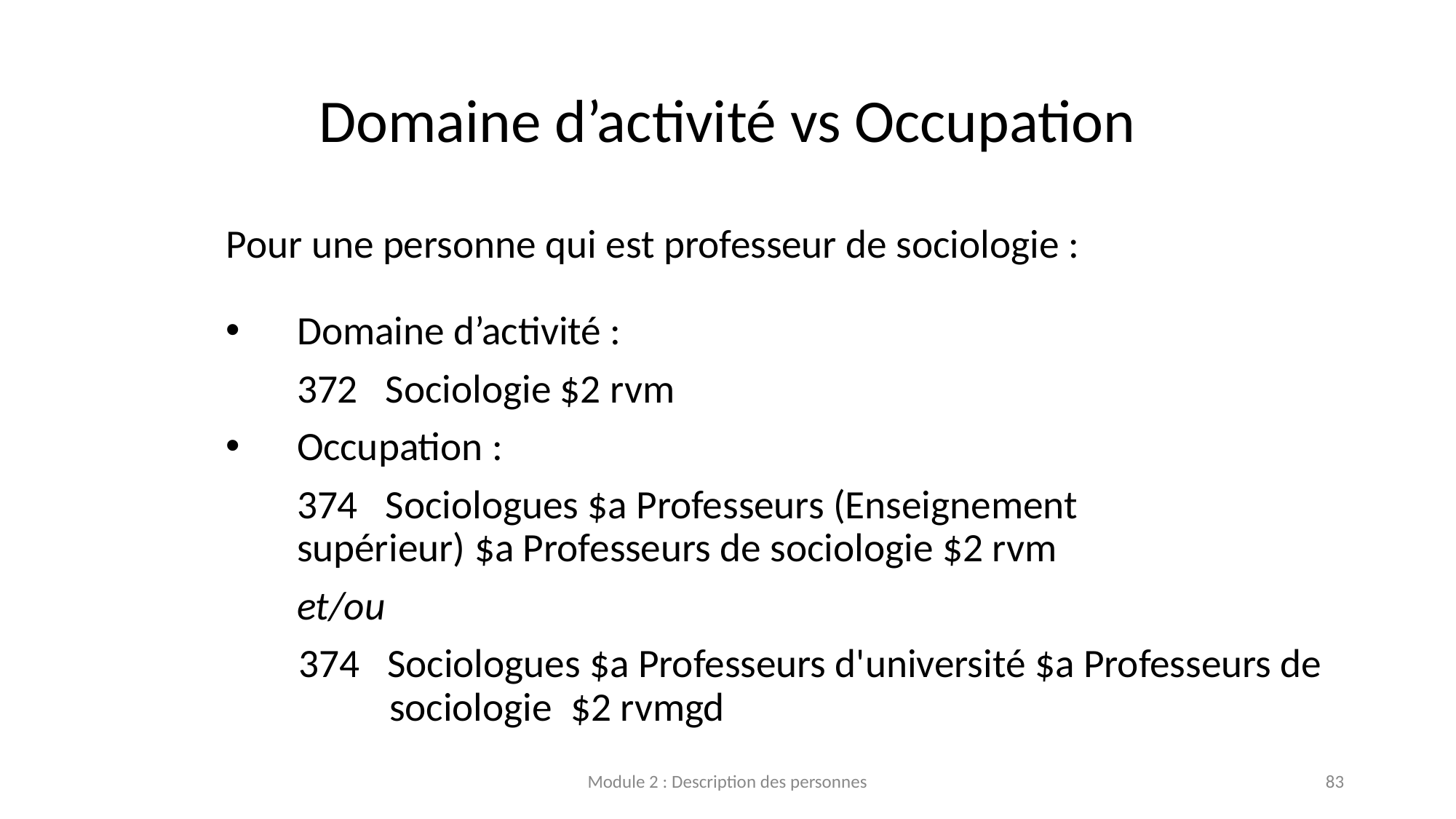

# Domaine d’activité vs Occupation
Pour une personne qui est professeur de sociologie :

Domaine d’activité :
       	372   Sociologie $2 rvm
Occupation :
       	374   Sociologues $a Professeurs (Enseignement 	supérieur) $a Professeurs de sociologie $2 rvm
		et/ou
        374   Sociologues $a Professeurs d'université $a Professeurs de sociologie  $2 rvmgd

Module 2 : Description des personnes
83